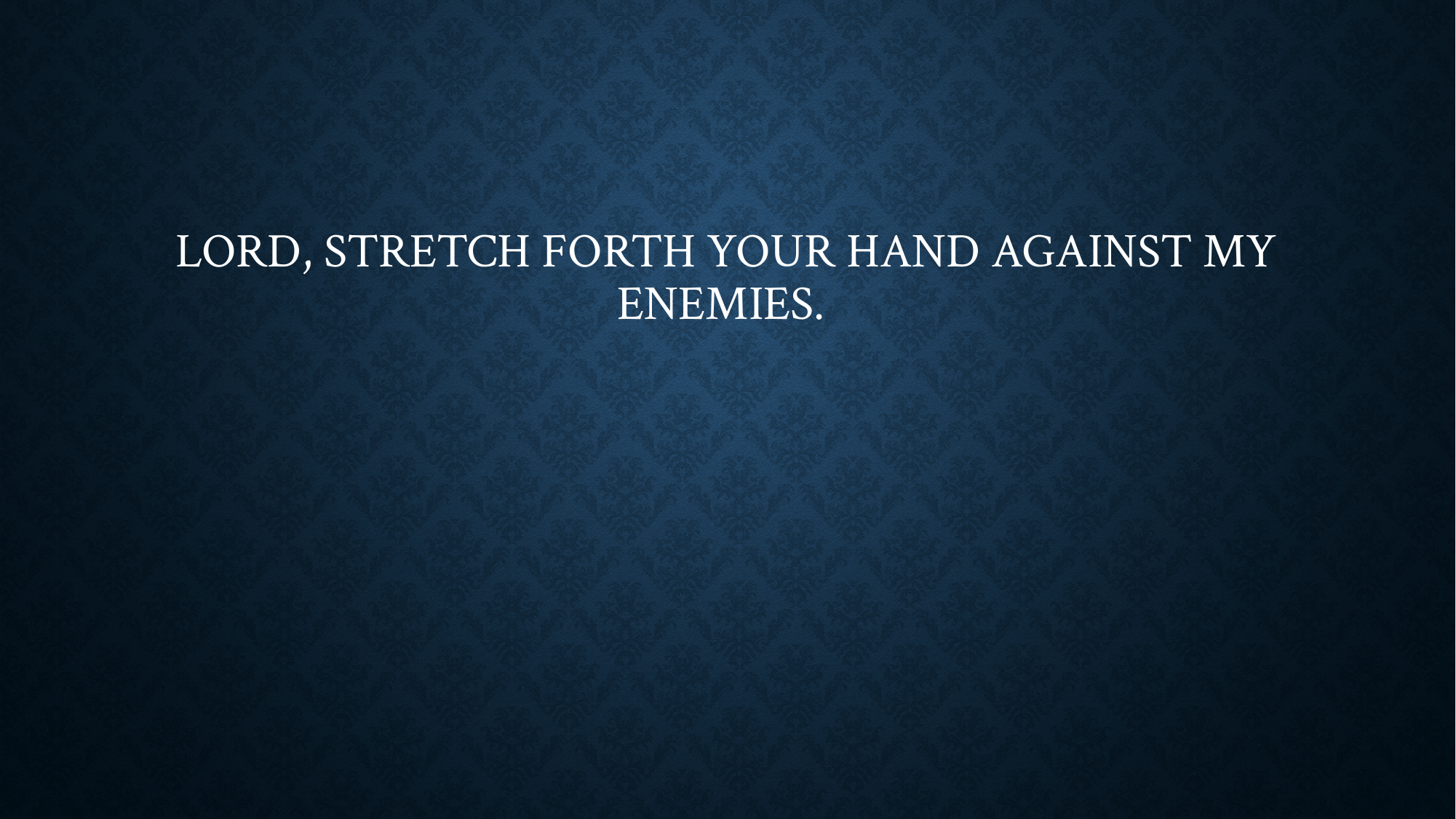

# Lord, stretch forth Your hand against my enemies.